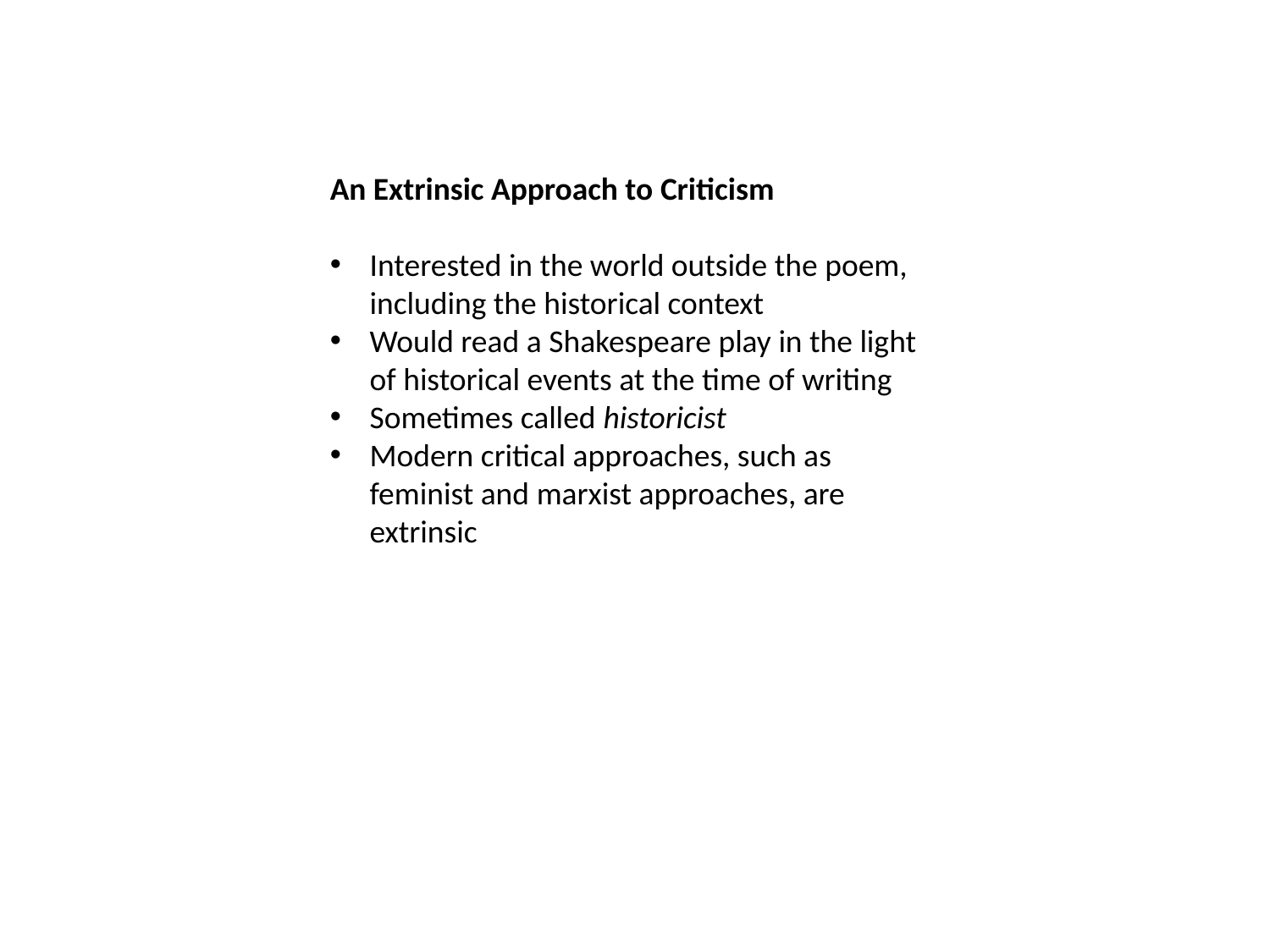

An Extrinsic Approach to Criticism

Interested in the world outside the poem, including the historical context
Would read a Shakespeare play in the light of historical events at the time of writing
Sometimes called historicist
Modern critical approaches, such as feminist and marxist approaches, are extrinsic